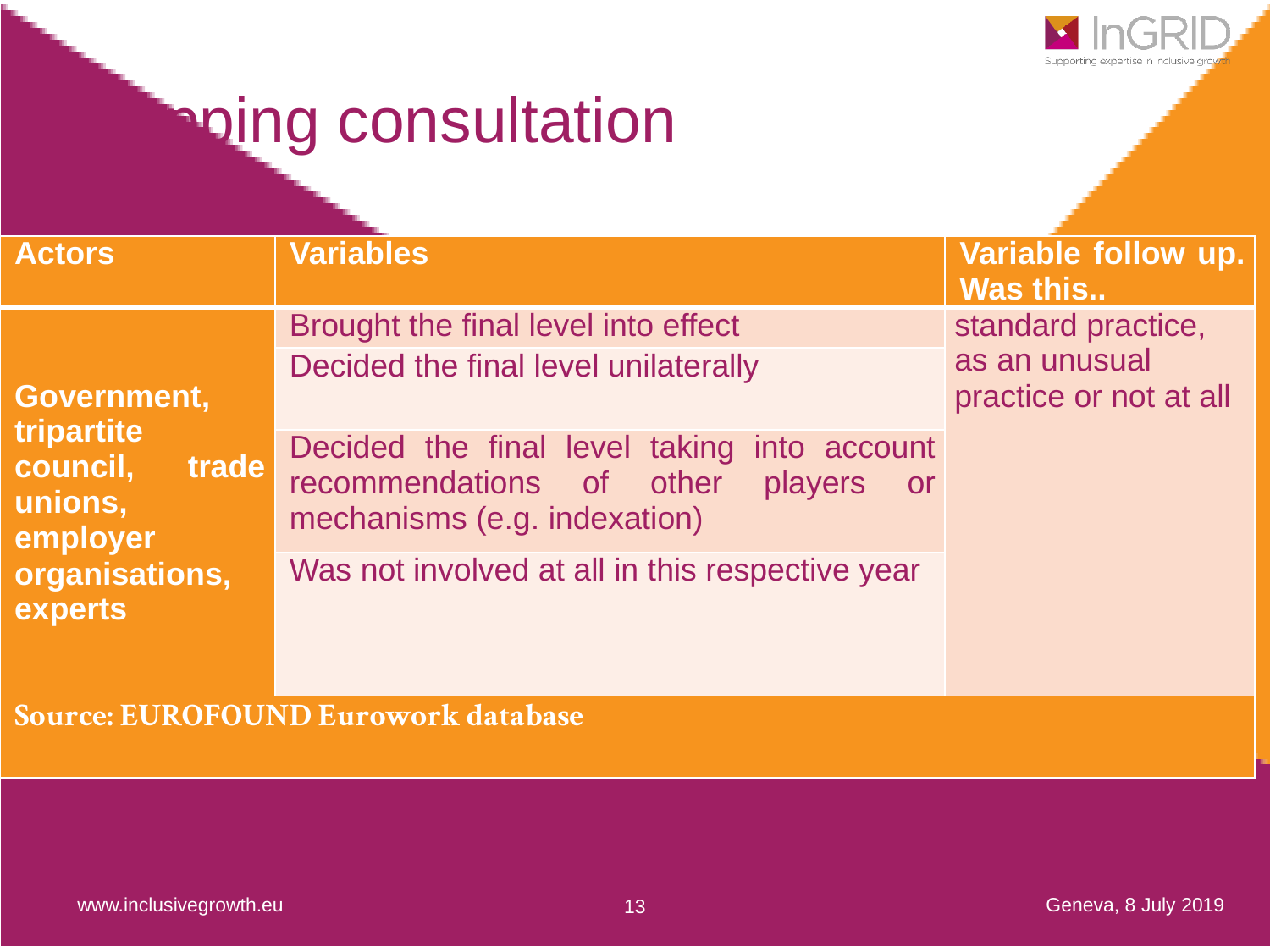

# Mapping consultation
| Actors | Variables | Variable follow up. Was this.. |
| --- | --- | --- |
| Government, tripartite council, trade unions, employer organisations, experts | Brought the final level into effect | standard practice, as an unusual practice or not at all |
|  | Decided the final level unilaterally |  |
|  | Decided the final level taking into account recommendations of other players or mechanisms (e.g. indexation) |  |
|  | Was not involved at all in this respective year |  |
| Source: EUROFOUND Eurowork database |  |  |
Geneva, 8 July 2019